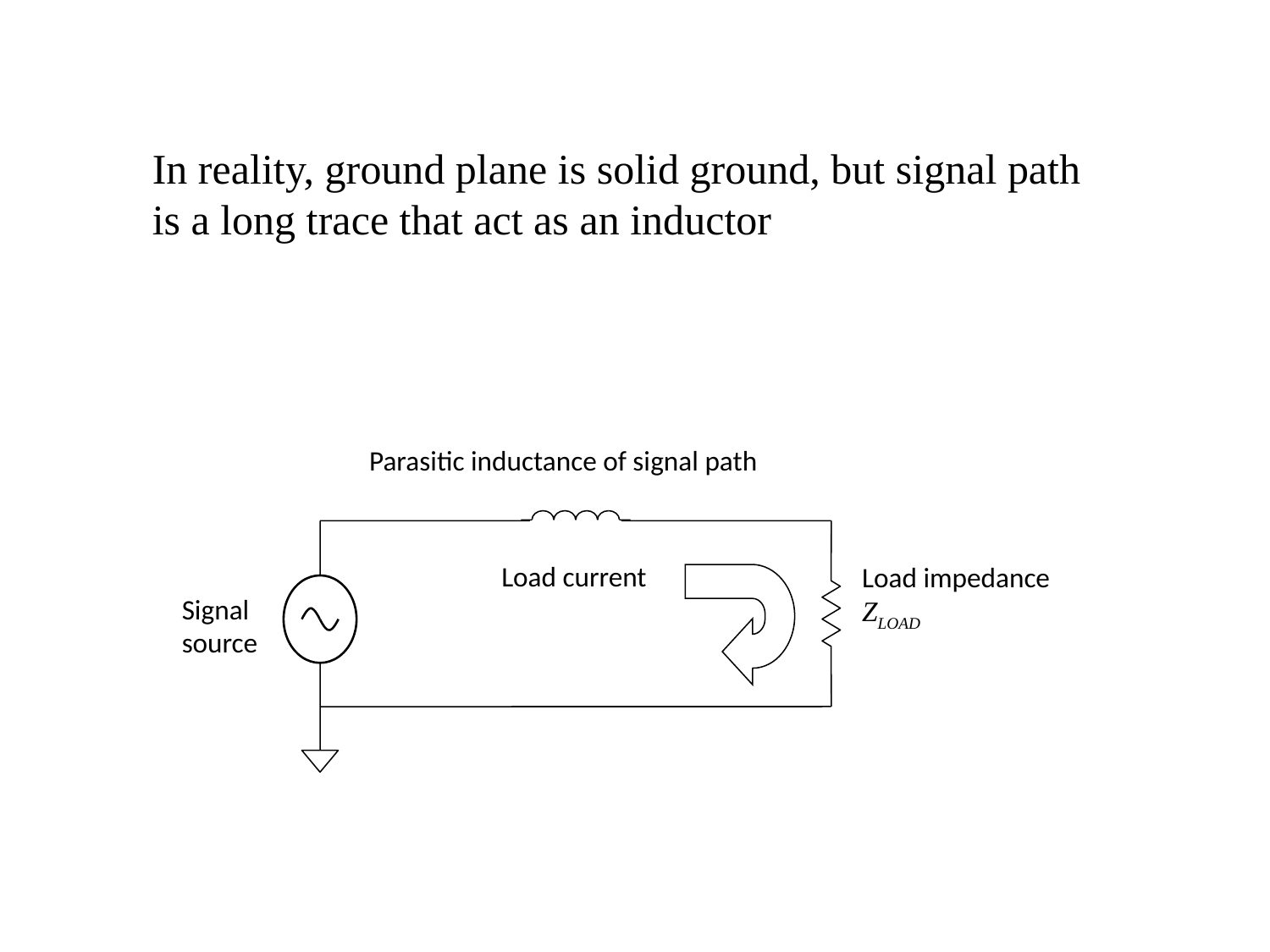

In reality, ground plane is solid ground, but signal path is a long trace that act as an inductor
Parasitic inductance of signal path

Load current

Load impedance
ZLOAD

Signal
source